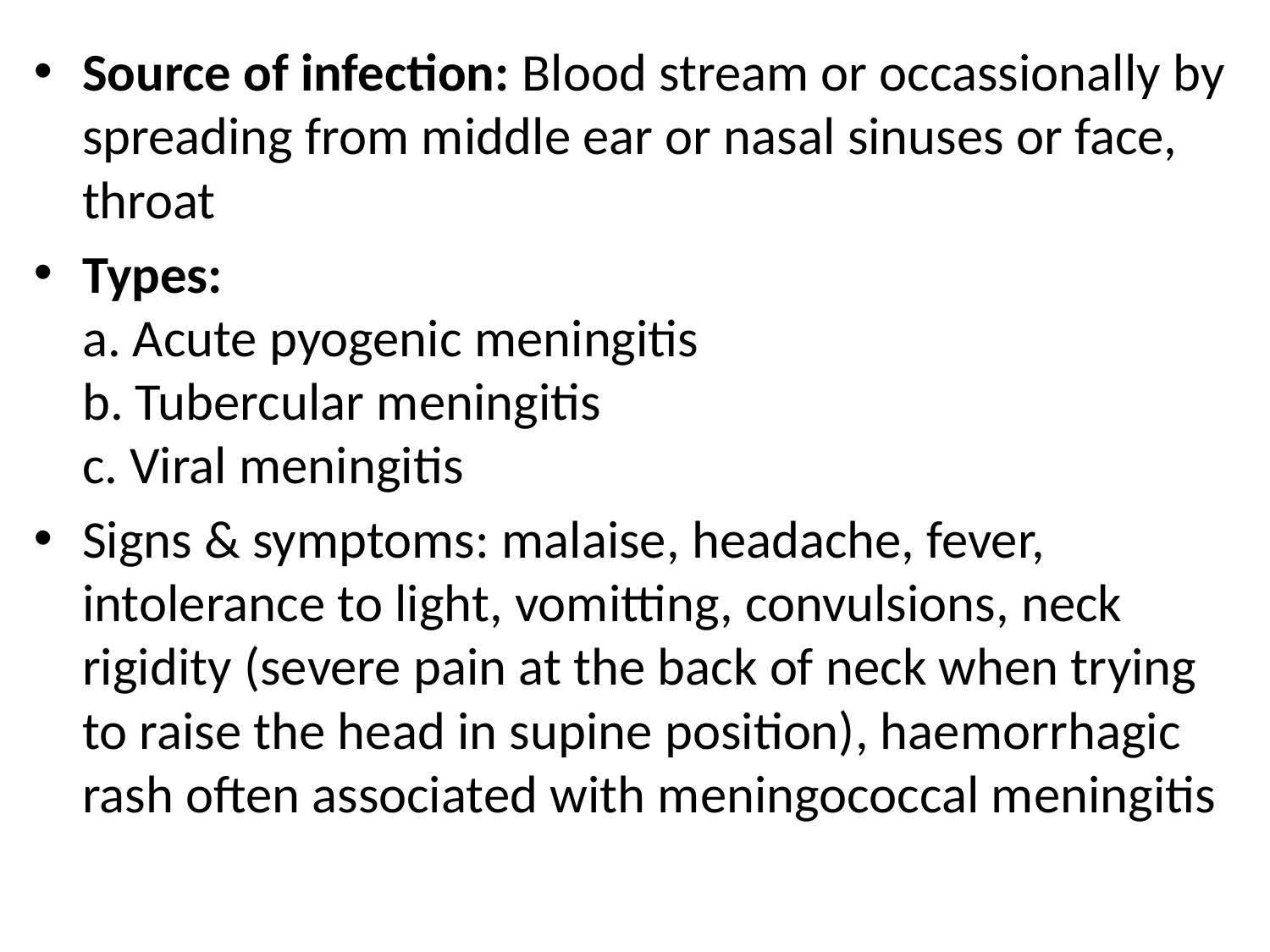

Source of infection: Blood stream or occassionally by spreading from middle ear or nasal sinuses or face, throat
Types:                                                                                   a. Acute pyogenic meningitis                                          b. Tubercular meningitis                                                   c. Viral meningitis
Signs & symptoms: malaise, headache, fever, intolerance to light, vomitting, convulsions, neck rigidity (severe pain at the back of neck when trying to raise the head in supine position), haemorrhagic rash often associated with meningococcal meningitis